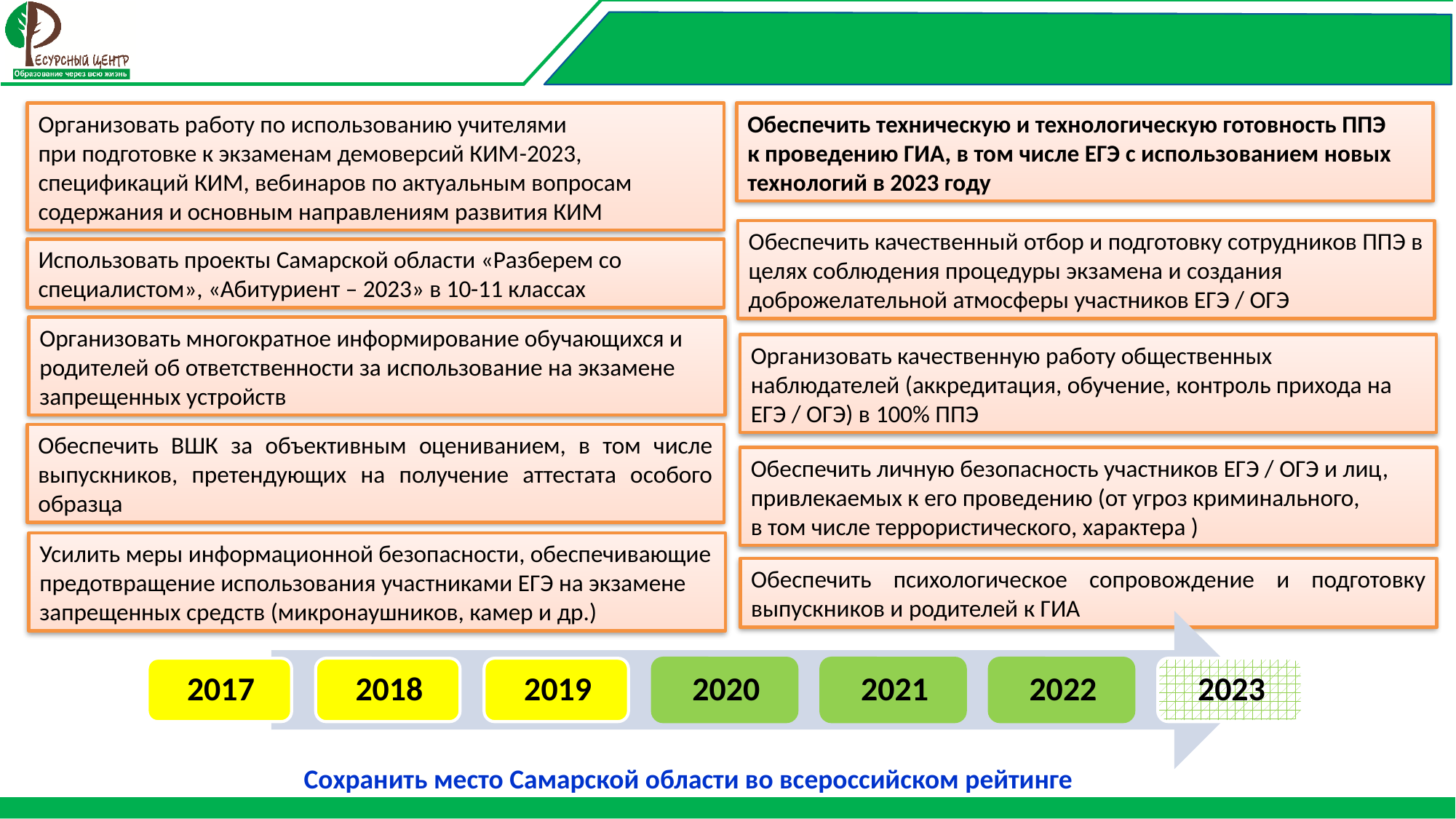

Организовать работу по использованию учителями
при подготовке к экзаменам демоверсий КИМ-2023, спецификаций КИМ, вебинаров по актуальным вопросам содержания и основным направлениям развития КИМ
Обеспечить техническую и технологическую готовность ППЭ
к проведению ГИА, в том числе ЕГЭ с использованием новых технологий в 2023 году
Обеспечить качественный отбор и подготовку сотрудников ППЭ в целях соблюдения процедуры экзамена и создания доброжелательной атмосферы участников ЕГЭ / ОГЭ
Использовать проекты Самарской области «Разберем со специалистом», «Абитуриент – 2023» в 10-11 классах
Организовать многократное информирование обучающихся и родителей об ответственности за использование на экзамене запрещенных устройств
Организовать качественную работу общественных наблюдателей (аккредитация, обучение, контроль прихода на ЕГЭ / ОГЭ) в 100% ППЭ
Обеспечить ВШК за объективным оцениванием, в том числе выпускников, претендующих на получение аттестата особого образца
Обеспечить личную безопасность участников ЕГЭ / ОГЭ и лиц, привлекаемых к его проведению (от угроз криминального,
в том числе террористического, характера )
Усилить меры информационной безопасности, обеспечивающие предотвращение использования участниками ЕГЭ на экзамене запрещенных средств (микронаушников, камер и др.)
Обеспечить психологическое сопровождение и подготовку выпускников и родителей к ГИА
2017
2018
2019
2020
2021
2022
2023
Сохранить место Самарской области во всероссийском рейтинге